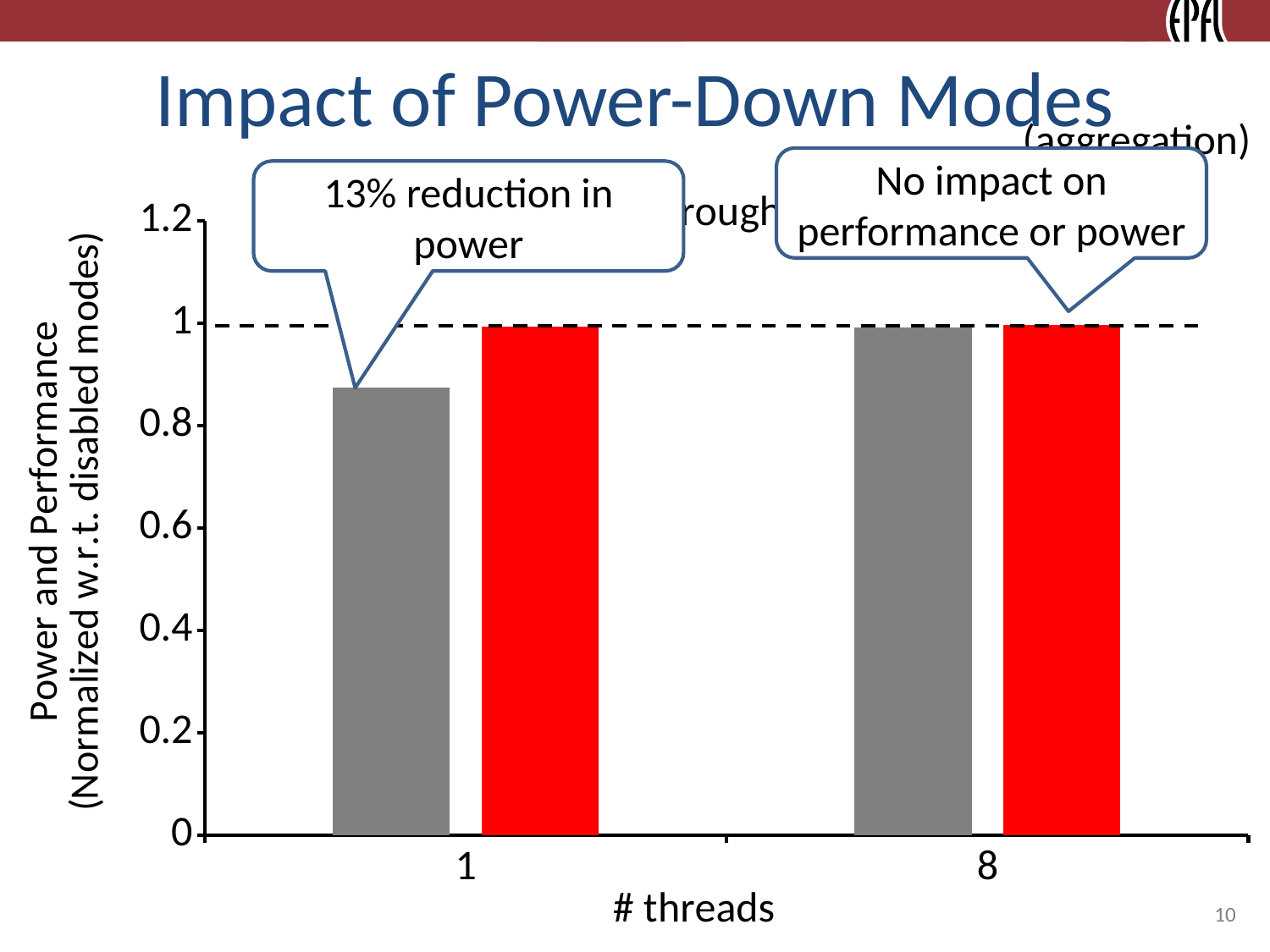

# Impact of Power-Down Modes
(aggregation)
No impact on performance or power
13% reduction in power

### Chart

| Category | Power | Throughput |
|---|---|---|
| 1 | 0.8740835711577938 | 0.9935904131926414 |
| 8 | 0.9908986643974994 | 0.9966789994617995 |
10